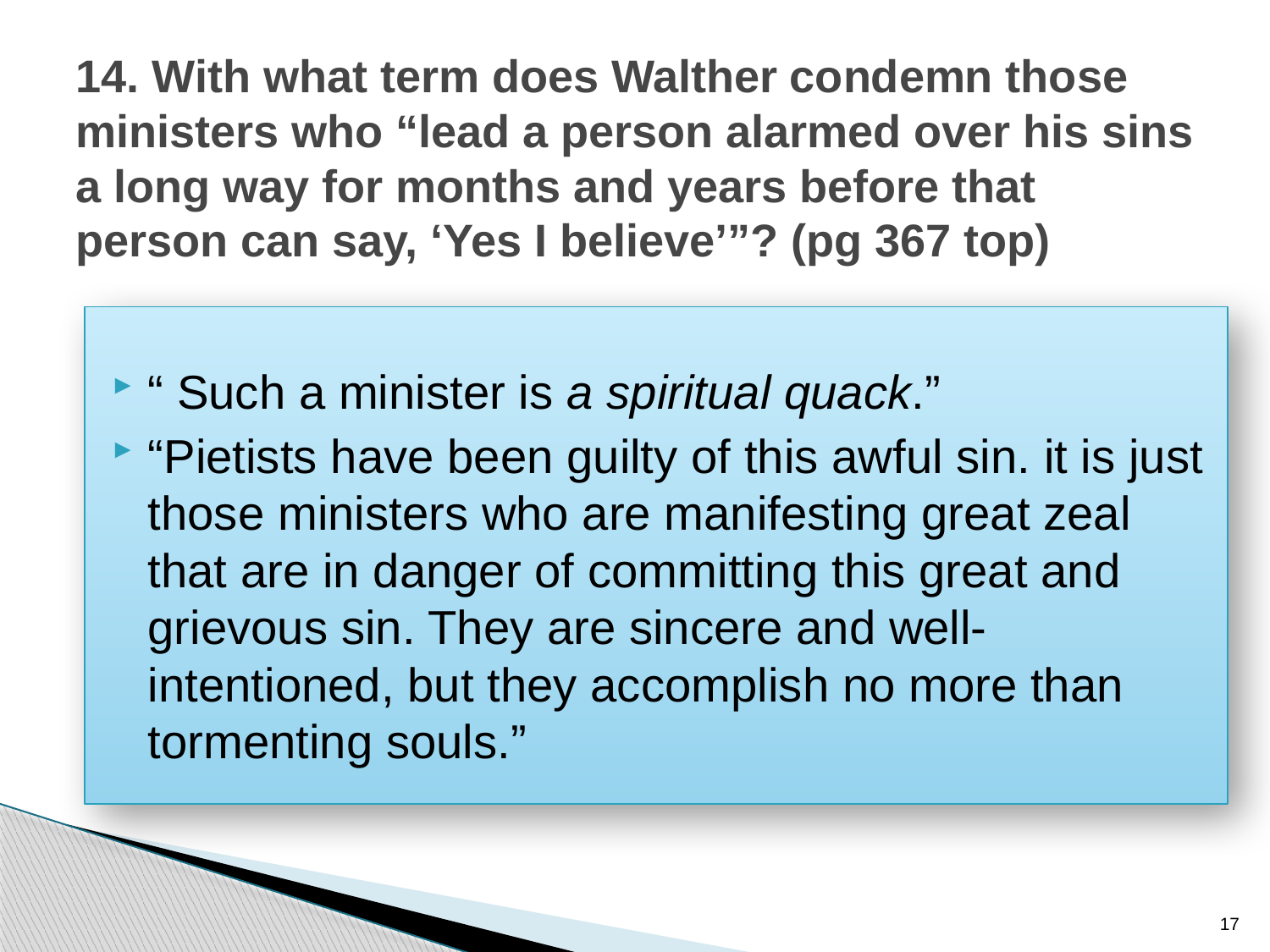

# 14. With what term does Walther condemn those ministers who “lead a person alarmed over his sins a long way for months and years before that person can say, ‘Yes I believe’”? (pg 367 top)
“ Such a minister is a spiritual quack.”
“Pietists have been guilty of this awful sin. it is just those ministers who are manifesting great zeal that are in danger of committing this great and grievous sin. They are sincere and well-intentioned, but they accomplish no more than tormenting souls.”
17